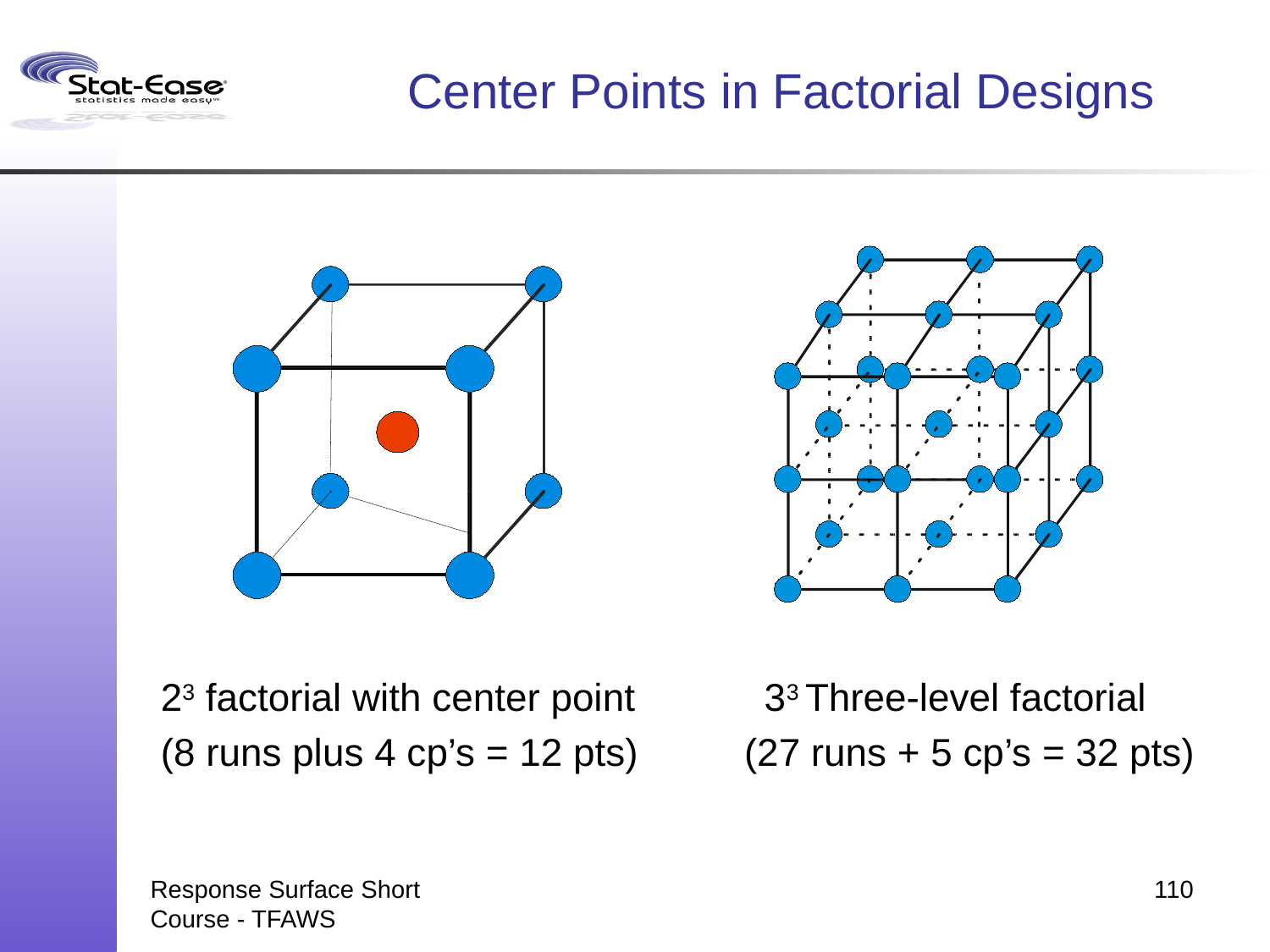

# Center Points in Factorial Designs

23 factorial with center point            33 Three-level factorial
(8 runs plus 4 cp’s = 12 pts)	       (27 runs + 5 cp’s = 32 pts)
Response Surface Short Course - TFAWS
110